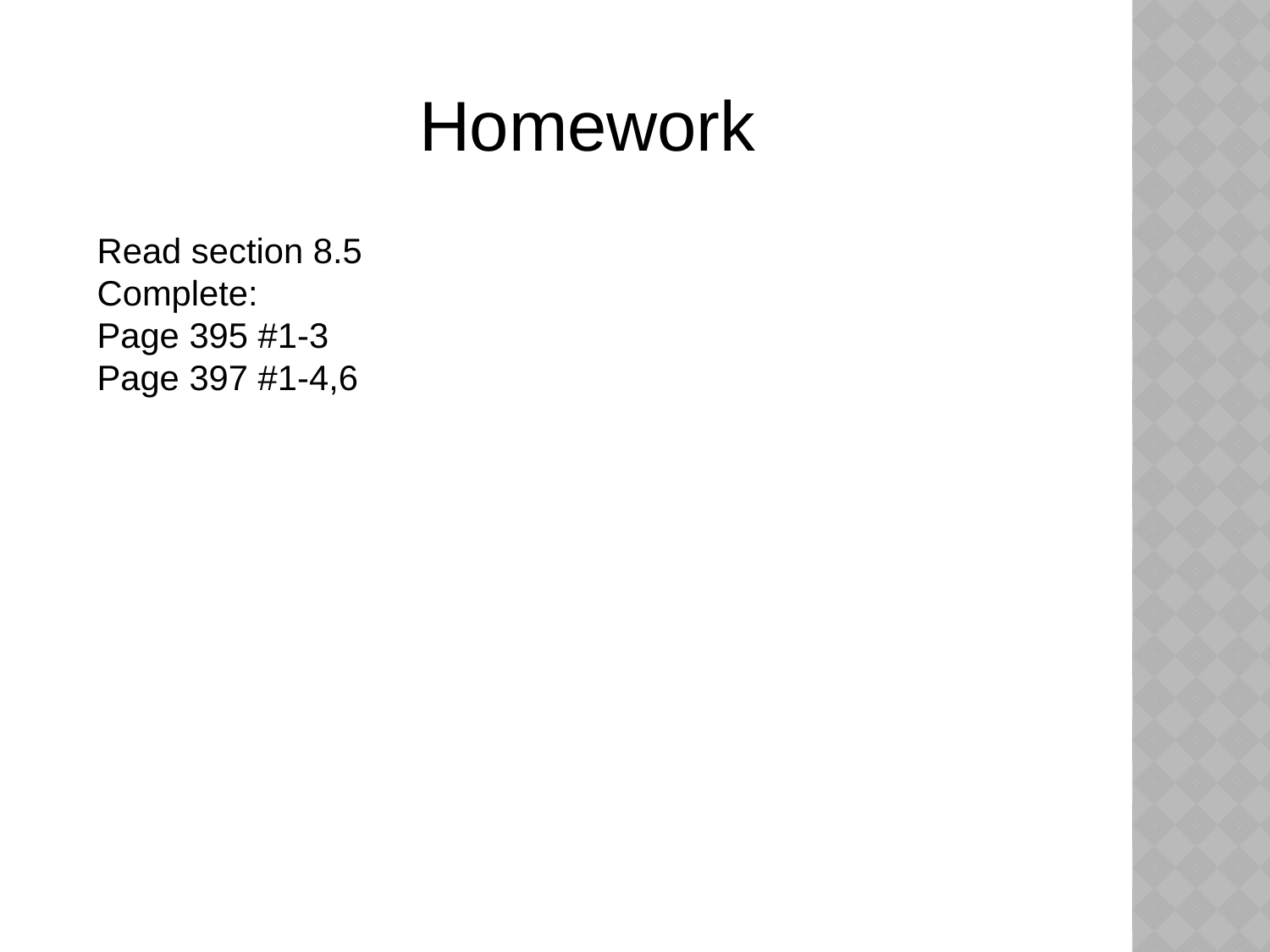

Homework
Read section 8.5
Complete:
Page 395 #1-3
Page 397 #1-4,6